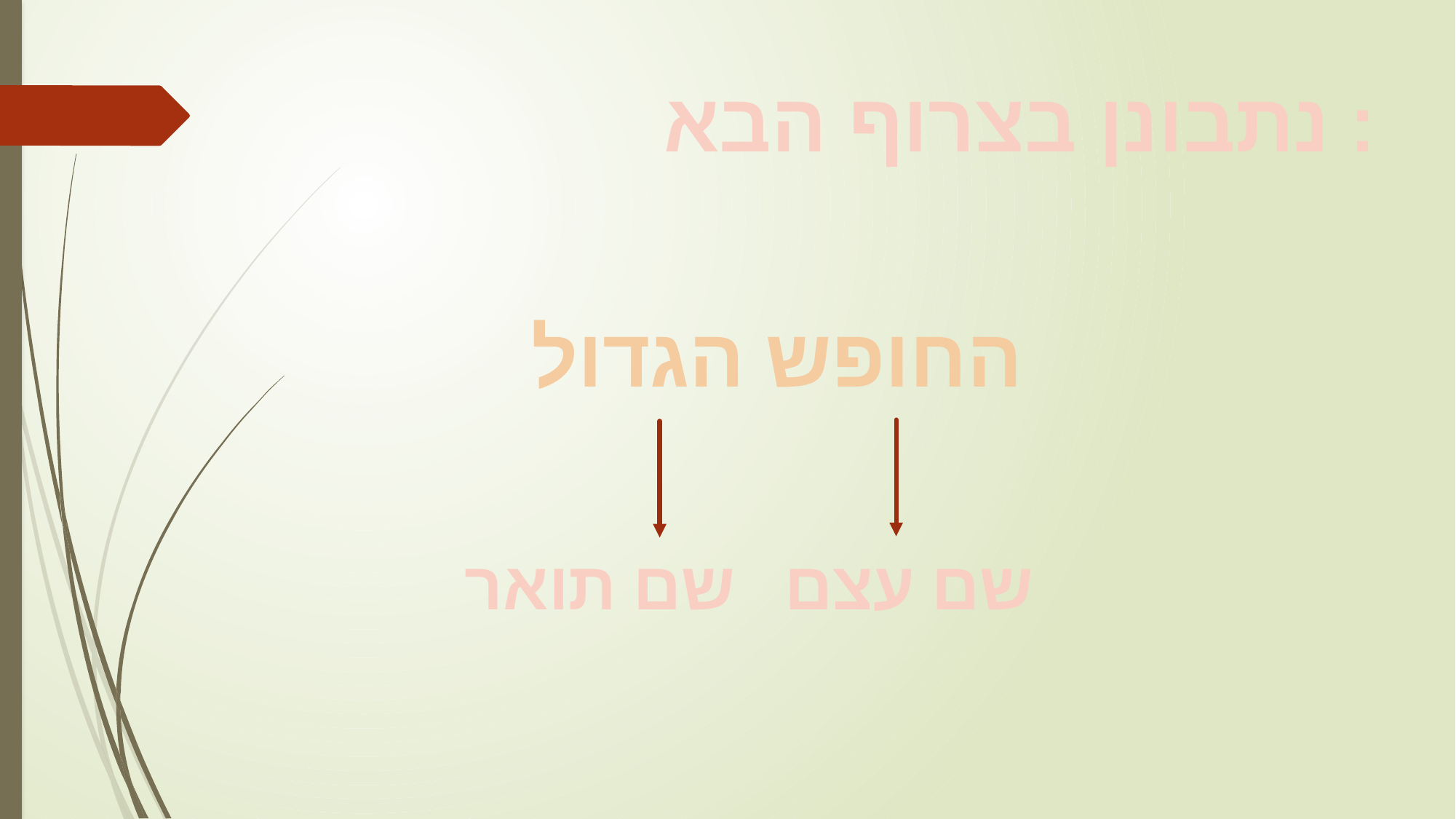

נתבונן בצרוף הבא :
החופש הגדול
שם תואר
שם עצם